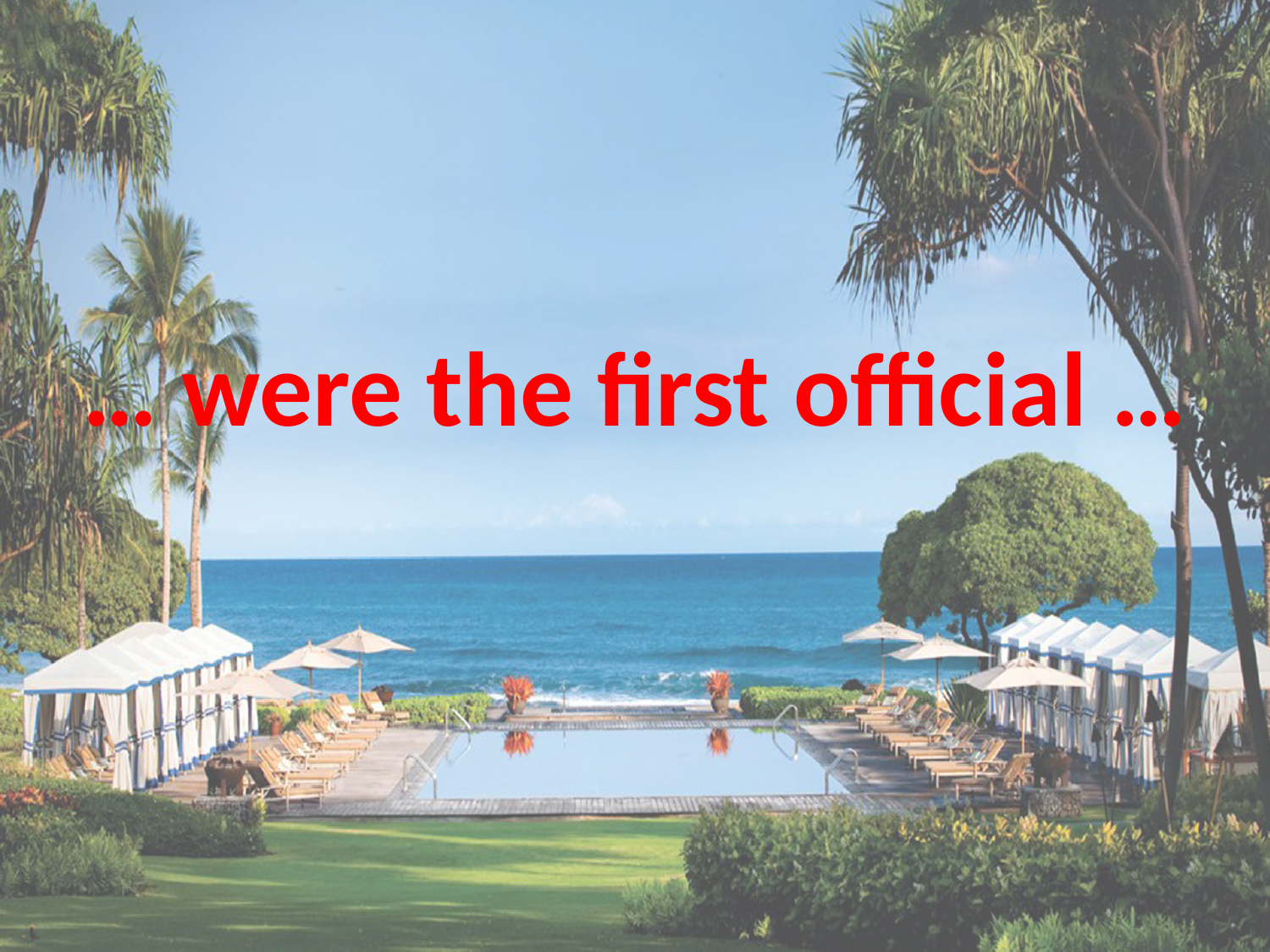

# … were the first official …